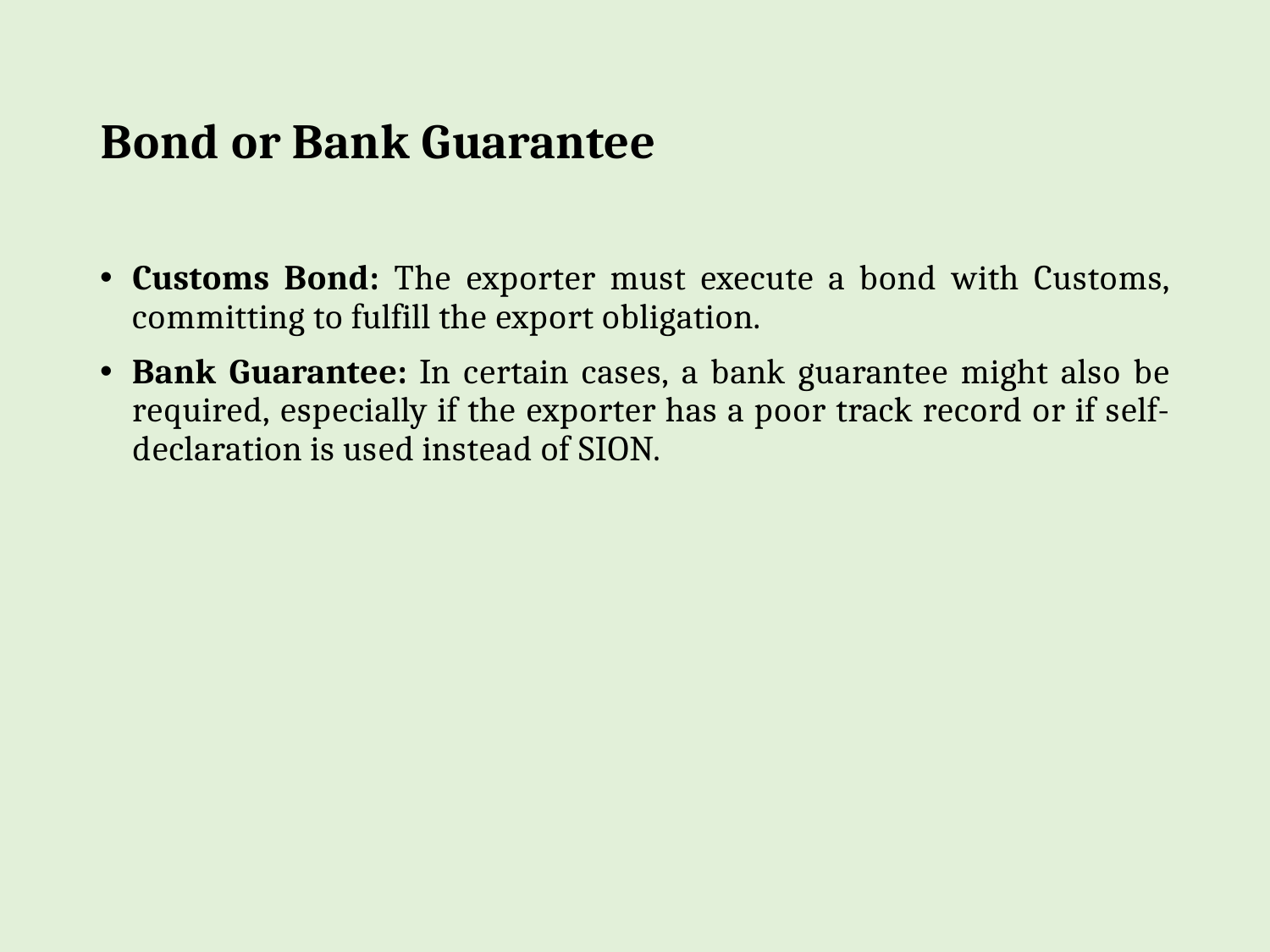

# Bond or Bank Guarantee
Customs Bond: The exporter must execute a bond with Customs, committing to fulfill the export obligation.
Bank Guarantee: In certain cases, a bank guarantee might also be required, especially if the exporter has a poor track record or if self-declaration is used instead of SION.